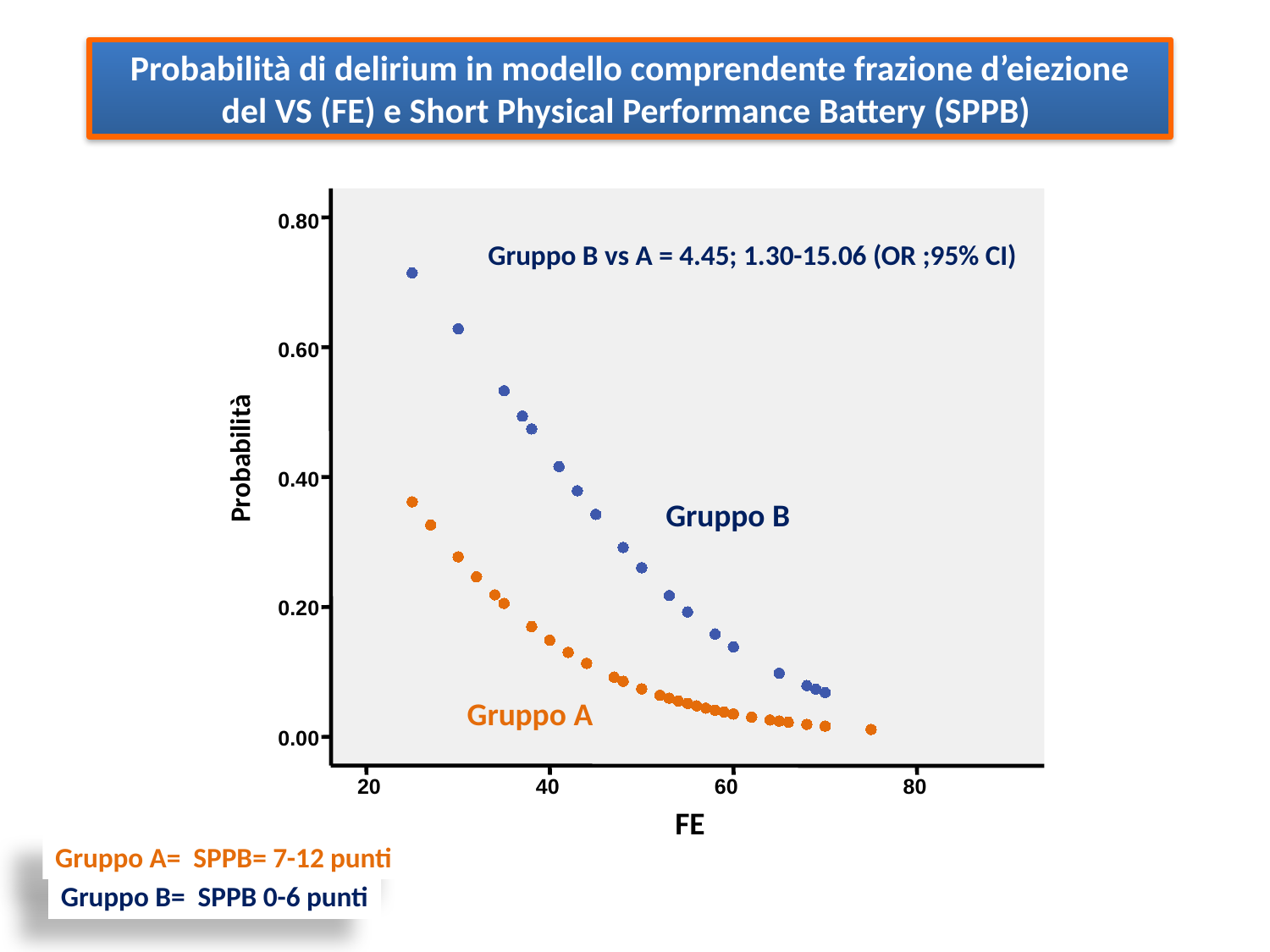

Probabilità di delirium in modello comprendente frazione d’eiezione
del VS (FE) e Short Physical Performance Battery (SPPB)

0.80

Gruppo B vs A = 4.45; 1.30-15.06 (OR ;95% CI)

0.60

Probabilità
0.40

Gruppo B

0.20

Gruppo A
0.00

20
40
60
80
FE
Gruppo A=  SPPB= 7-12 punti
Gruppo B=  SPPB 0-6 punti